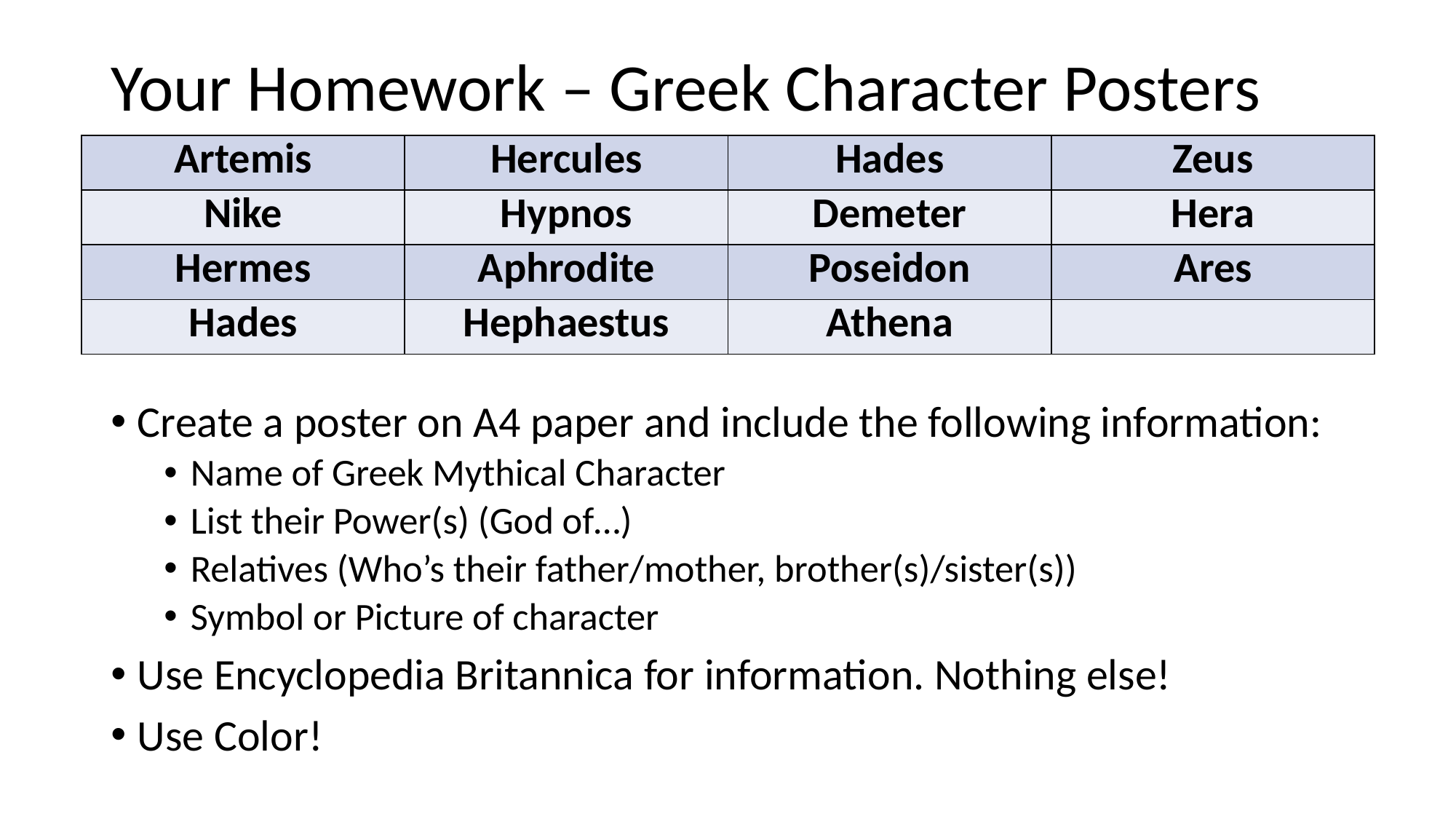

# Your Homework – Greek Character Posters
| Artemis | Hercules | Hades | Zeus |
| --- | --- | --- | --- |
| Nike | Hypnos | Demeter | Hera |
| Hermes | Aphrodite | Poseidon | Ares |
| Hades | Hephaestus | Athena |  |
Create a poster on A4 paper and include the following information:
Name of Greek Mythical Character
List their Power(s) (God of…)
Relatives (Who’s their father/mother, brother(s)/sister(s))
Symbol or Picture of character
Use Encyclopedia Britannica for information. Nothing else!
Use Color!